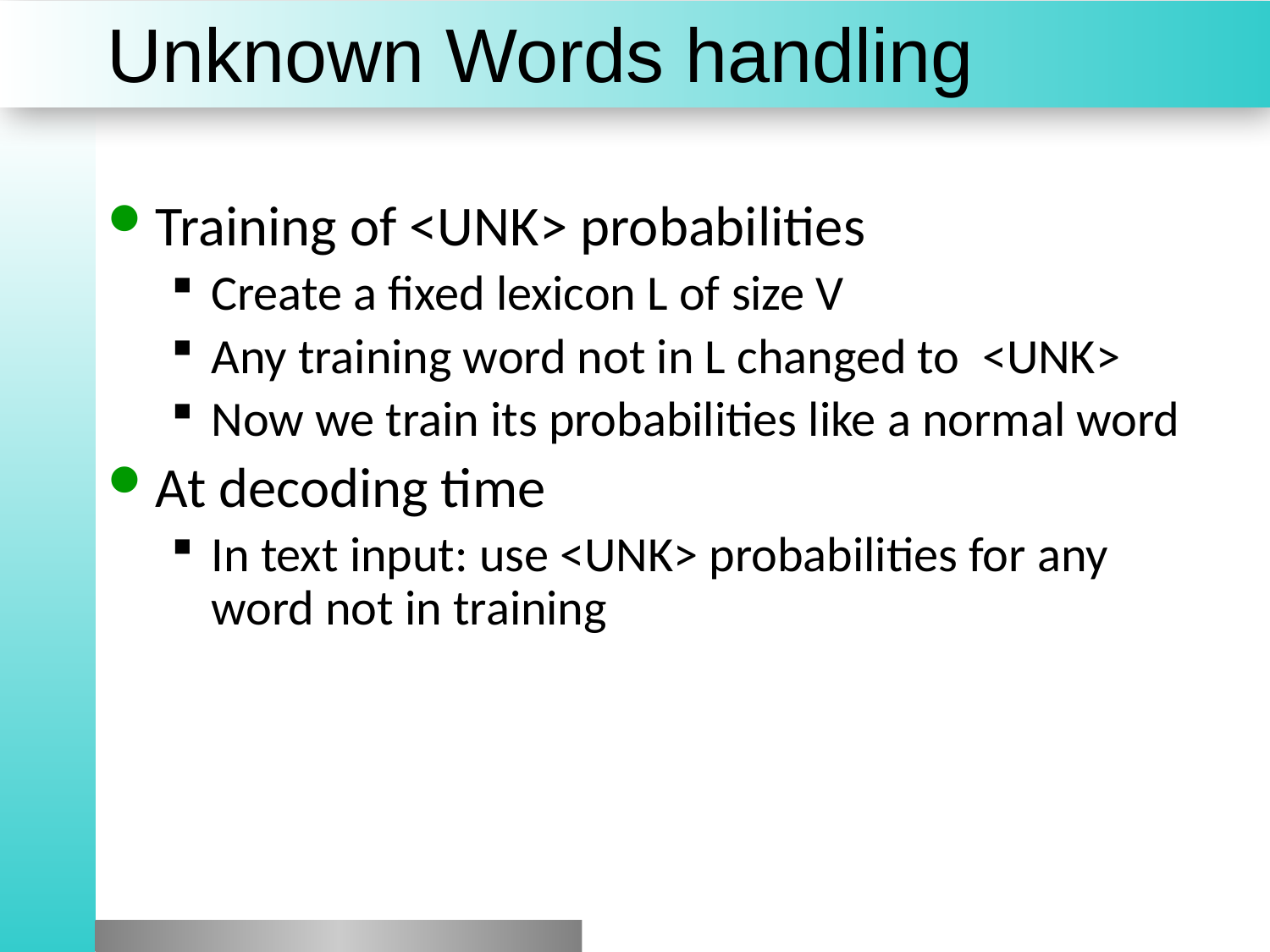

# Unknown Words handling
Training of <UNK> probabilities
Create a fixed lexicon L of size V
Any training word not in L changed to  <UNK>
Now we train its probabilities like a normal word
At decoding time
In text input: use <UNK> probabilities for any word not in training